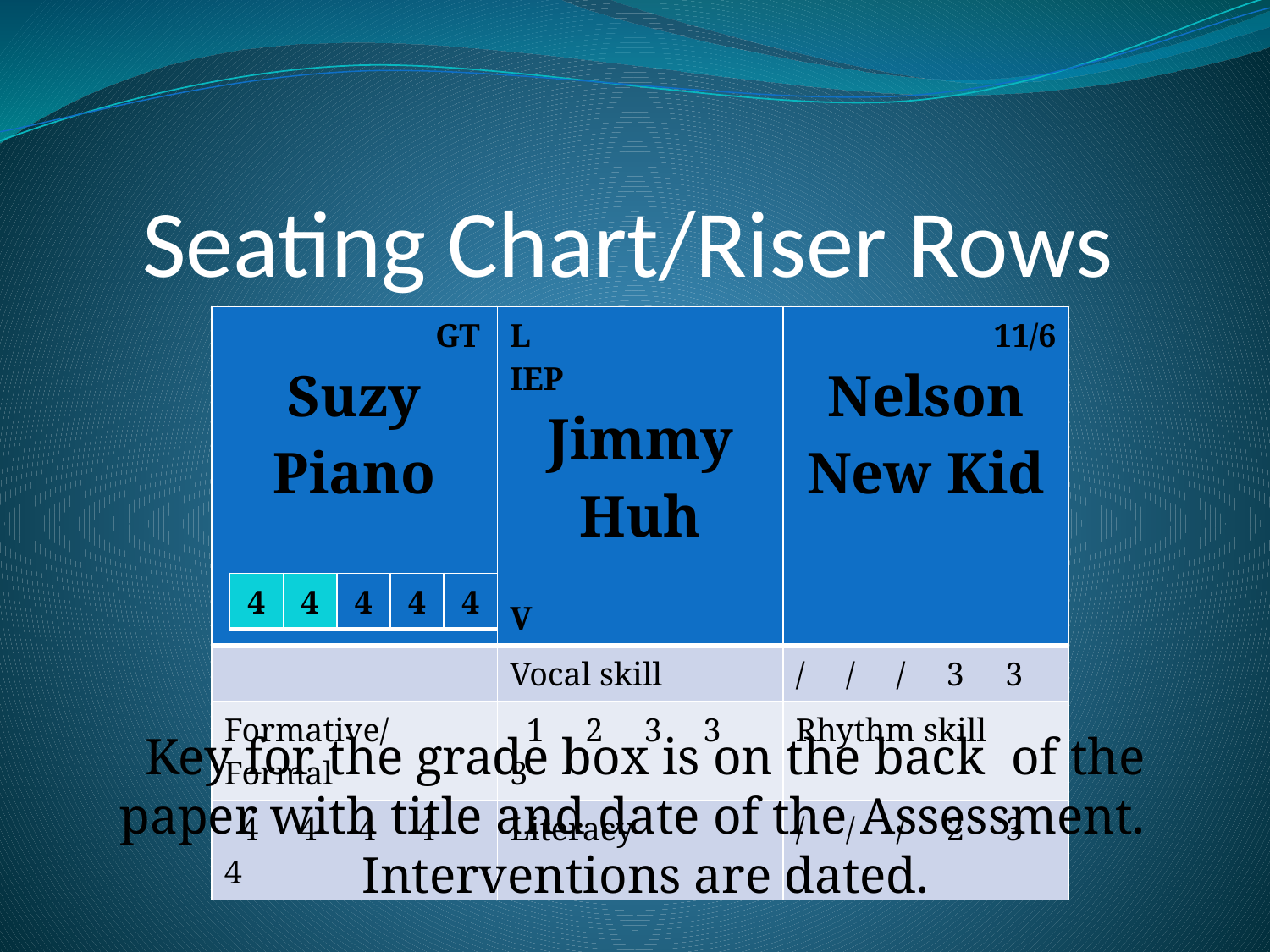

# Seating Chart/Riser Rows

| GT Suzy Piano | L IEP Jimmy Huh V | 11/6 Nelson New Kid |
| --- | --- | --- |
|  | Vocal skill | / / / 3 3 |
| Formative/Formal | 1 2 3 3 3 | Rhythm skill |
| 4 4 4 4 4 | Literacy | / / / 2 3 |
| 4 | 4 | 4 | 4 | 4 |
| --- | --- | --- | --- | --- |
Key for the grade box is on the back  of the paper with title and date of the Assessment.   Interventions are dated.